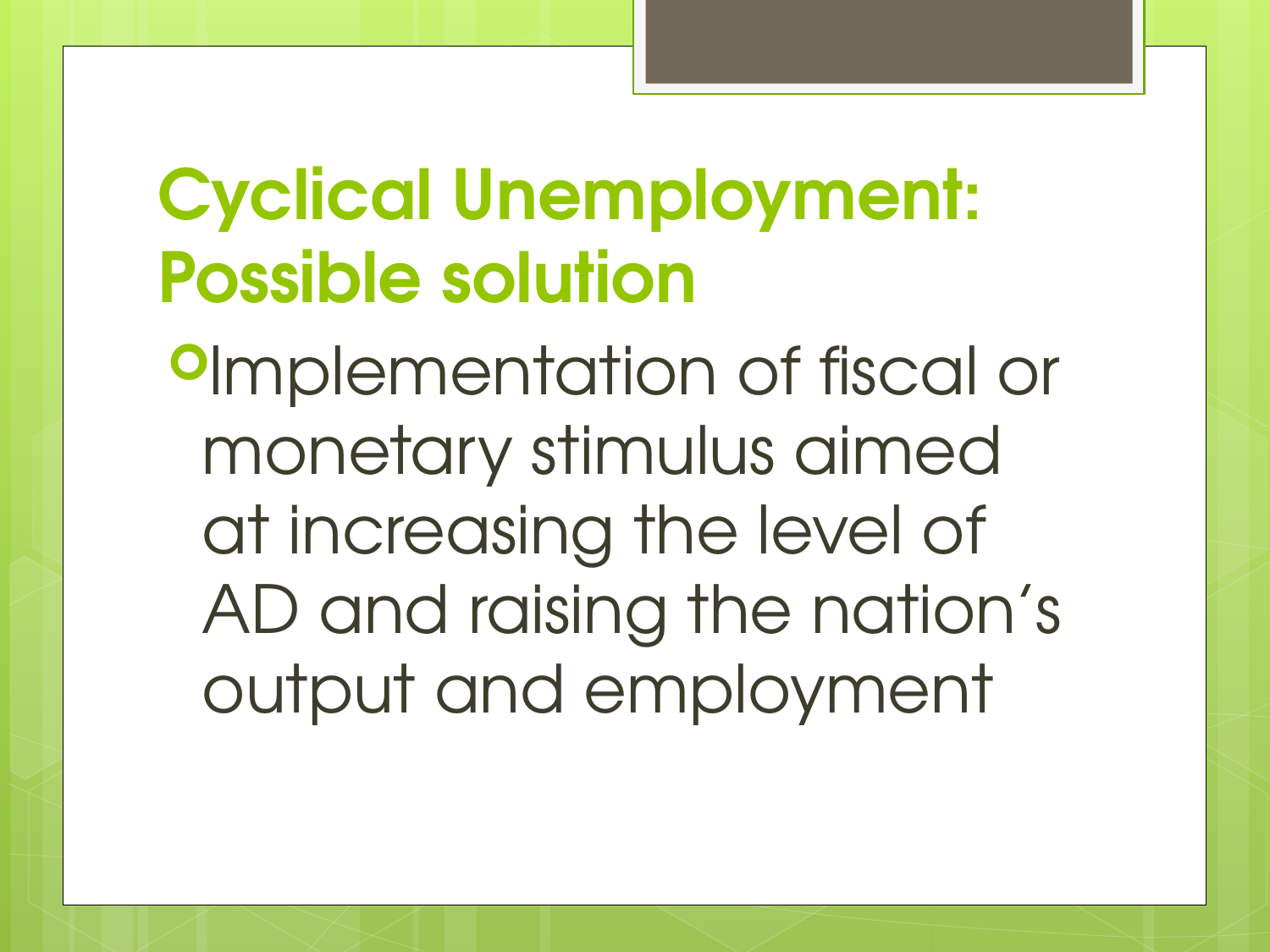

# Cyclical Unemployment:  Possible solution
Implementation of fiscal or monetary stimulus aimed at increasing the level of AD and raising the nation’s output and employment